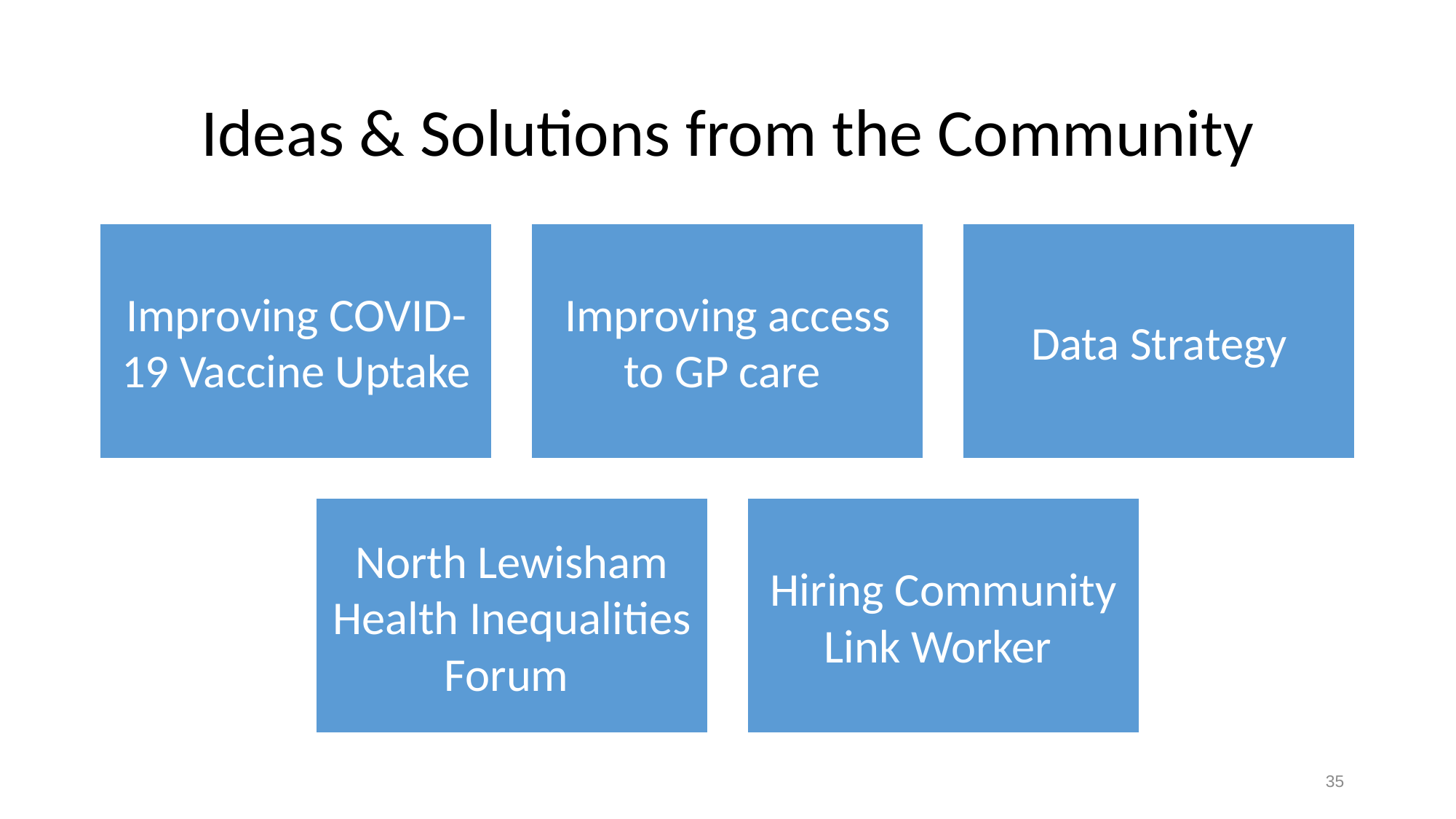

# Ideas & Solutions from the Community
Improving COVID-19 Vaccine Uptake
Improving access to GP care
Data Strategy
North Lewisham Health Inequalities Forum
Hiring Community Link Worker
35